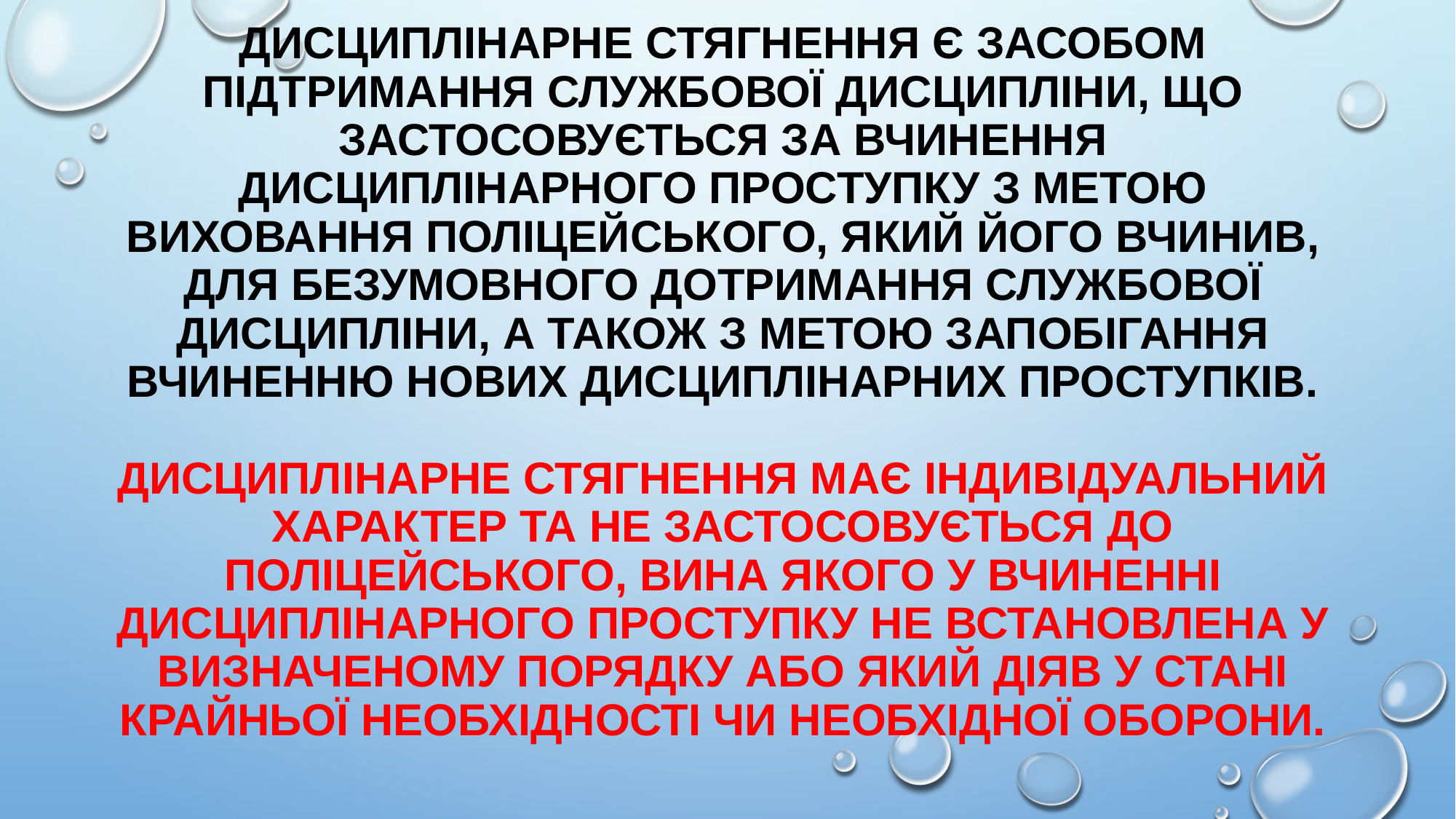

# Дисциплінарне стягнення є засобом підтримання службової дисципліни, що застосовується за вчинення дисциплінарного проступку з метою виховання поліцейського, який його вчинив, для безумовного дотримання службової дисципліни, а також з метою запобігання вчиненню нових дисциплінарних проступків. Дисциплінарне стягнення має індивідуальний характер та не застосовується до поліцейського, вина якого у вчиненні дисциплінарного проступку не встановлена у визначеному порядку або який діяв у стані крайньої необхідності чи необхідної оборони.